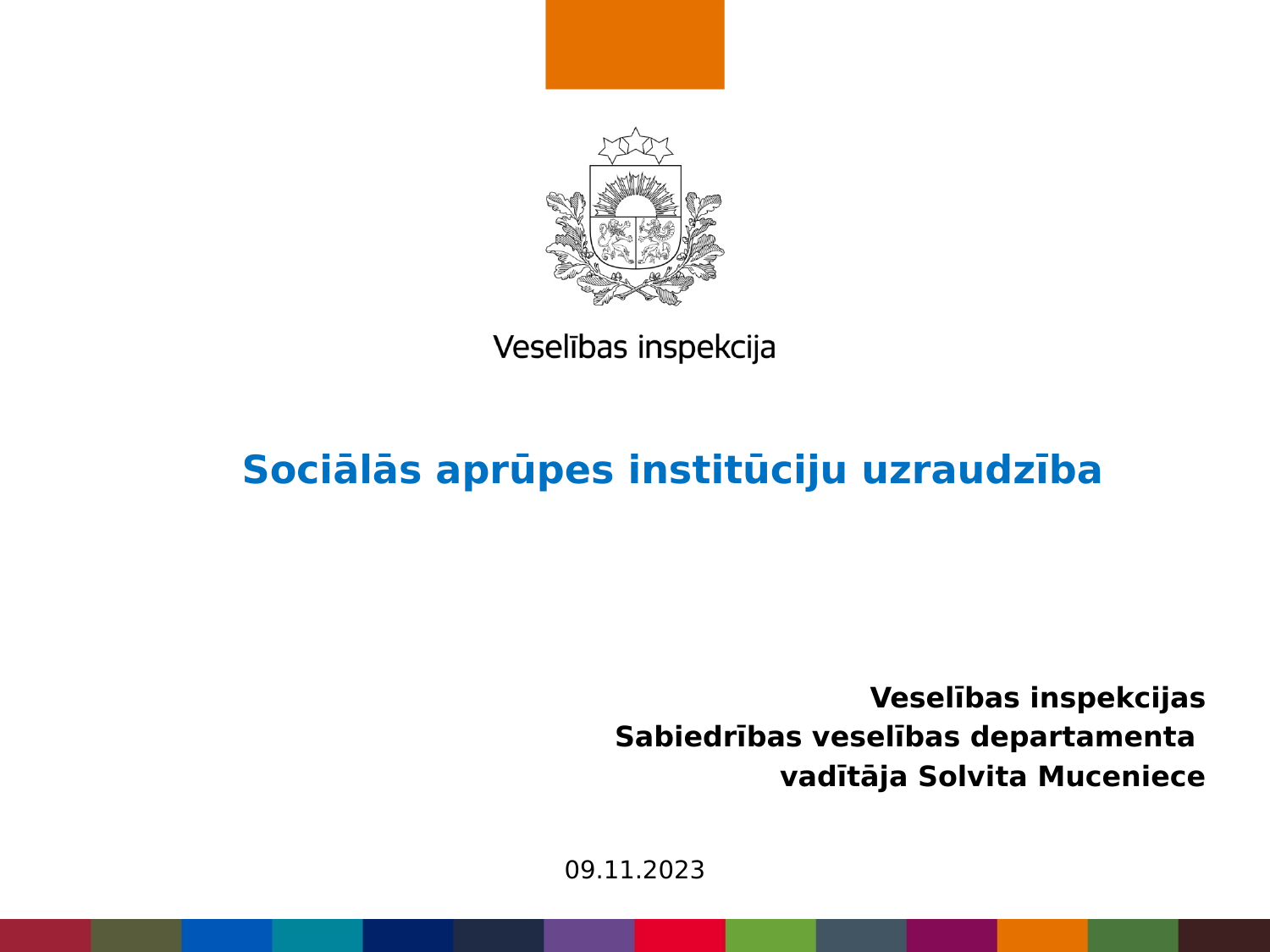

# Sociālās aprūpes institūciju uzraudzība
Veselības inspekcijas
Sabiedrības veselības departamenta
vadītāja Solvita Muceniece
09.11.2023